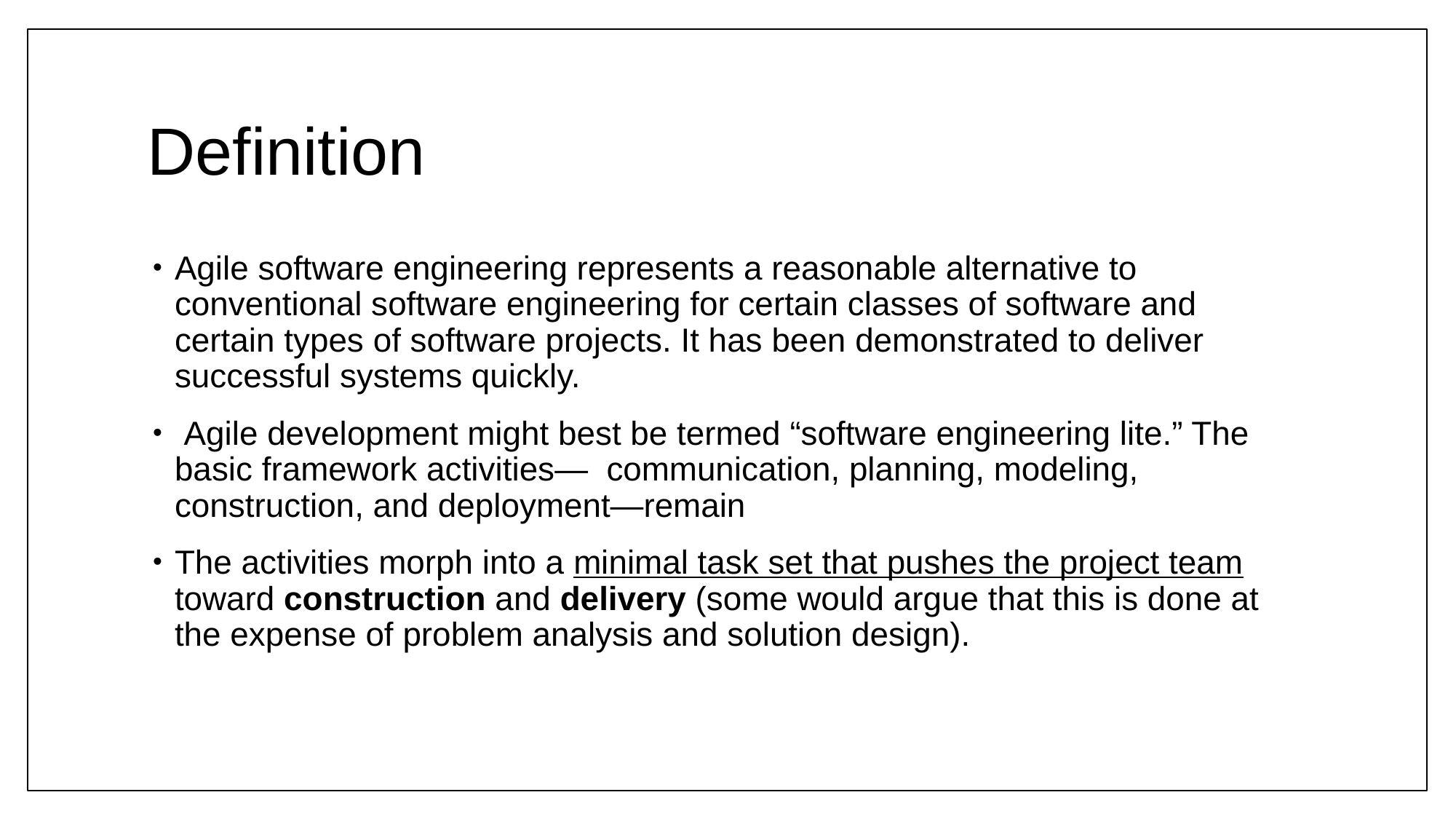

# Definition
Agile software engineering represents a reasonable alternative to conventional software engineering for certain classes of software and certain types of software projects. It has been demonstrated to deliver successful systems quickly.
 Agile development might best be termed “software engineering lite.” The basic framework activities—  communication, planning, modeling, construction, and deployment—remain
The activities morph into a minimal task set that pushes the project team toward construction and delivery (some would argue that this is done at the expense of problem analysis and solution design).